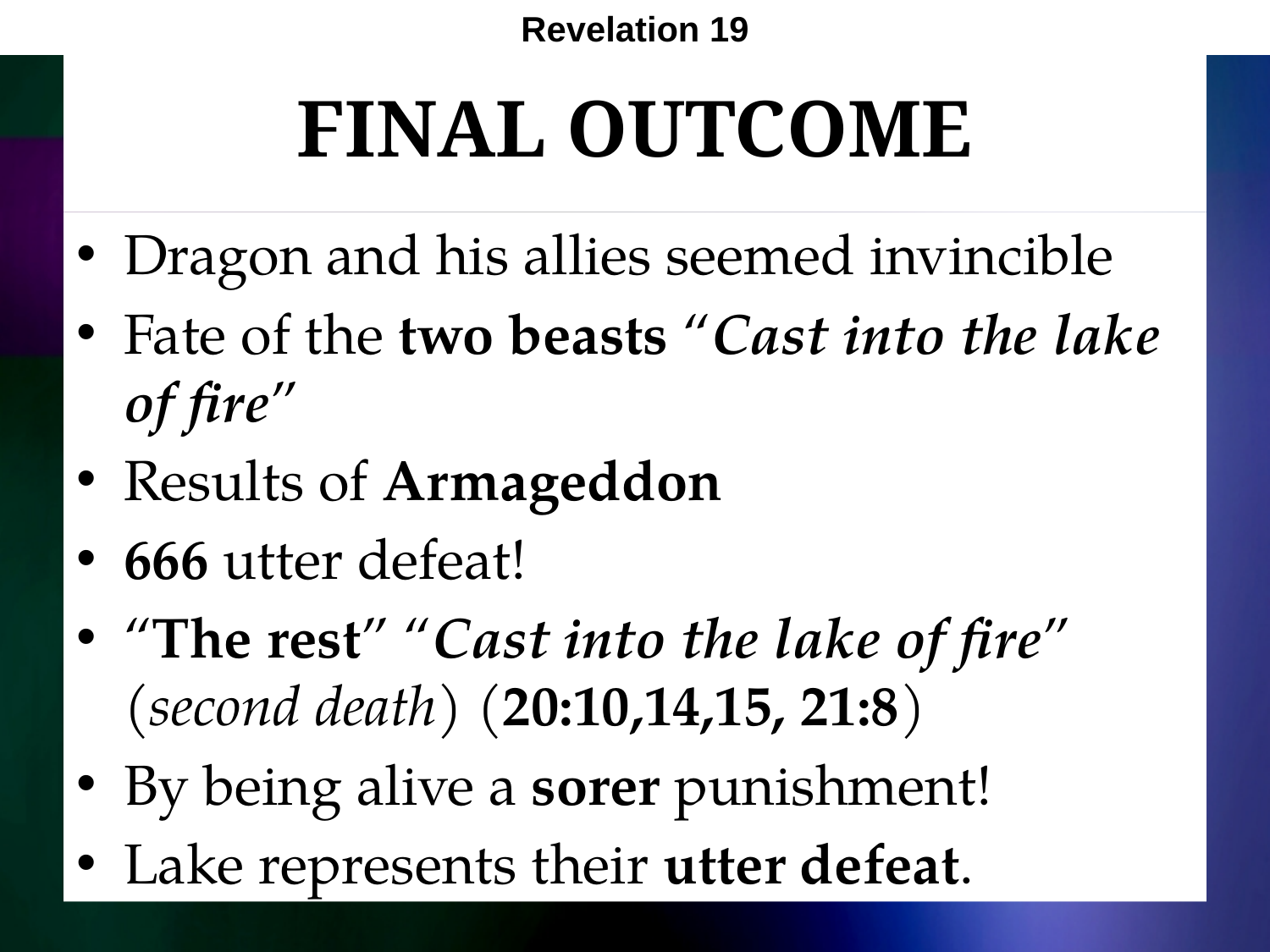

Revelation 19
# Final Outcome
Dragon and his allies seemed invincible
Fate of the two beasts “Cast into the lake of fire”
Results of Armageddon
666 utter defeat!
“The rest” “Cast into the lake of fire” (second death) (20:10,14,15, 21:8)
By being alive a sorer punishment!
Lake represents their utter defeat.